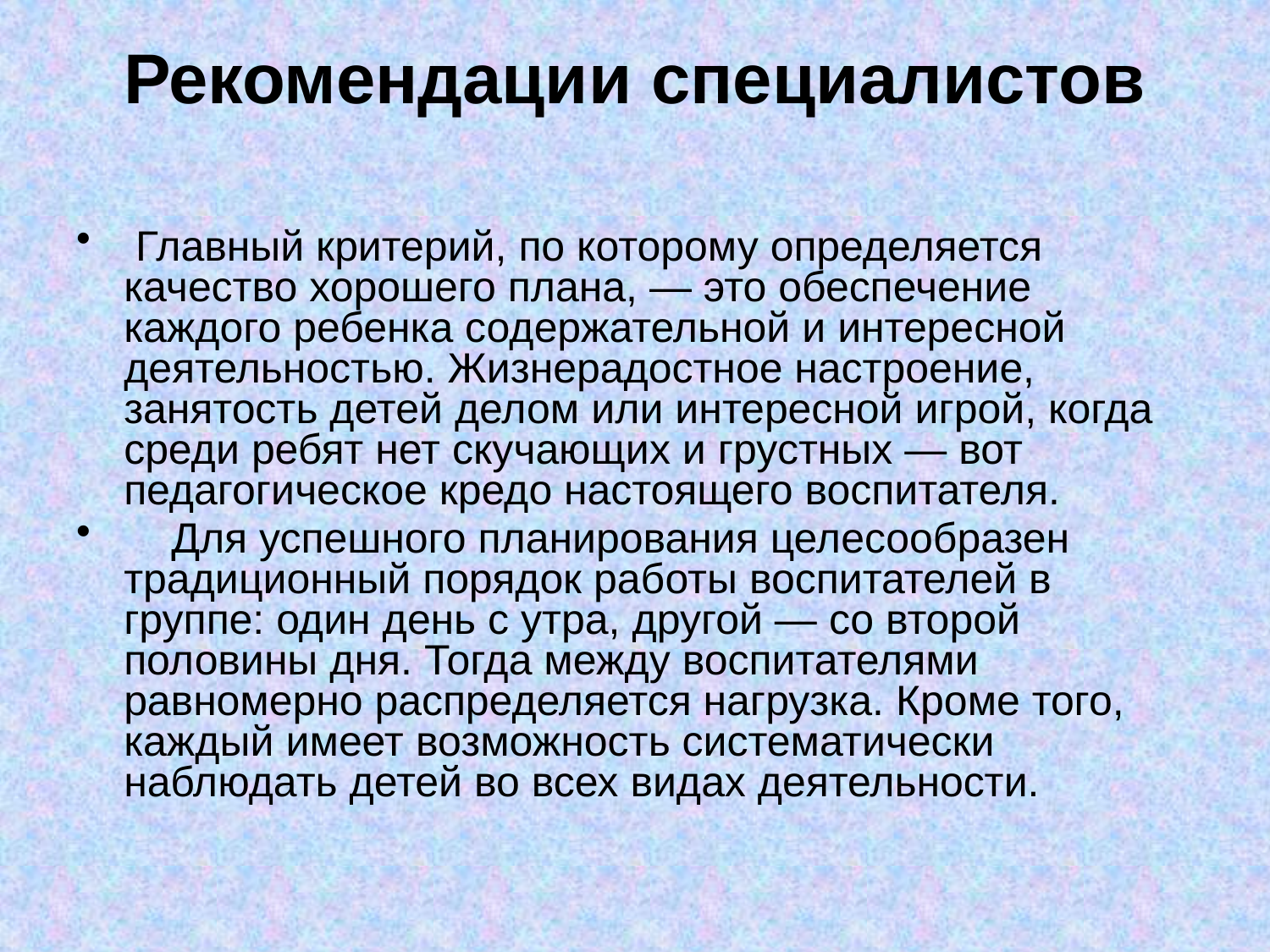

# Рекомендации специалистов
 Главный критерий, по которому определяется качество хорошего плана, — это обеспечение каждого ребенка содержательной и интересной деятельностью. Жизнерадостное настроение, занятость детей делом или интересной игрой, когда среди ребят нет скучающих и грустных — вот педагогическое кредо настоящего воспитателя.
    Для успешного планирования целесообразен традиционный порядок работы воспитателей в группе: один день с утра, другой — со второй половины дня. Тогда между воспитателями равномерно распределяется нагрузка. Кроме того, каждый имеет возможность систематически наблюдать детей во всех видах деятельности.